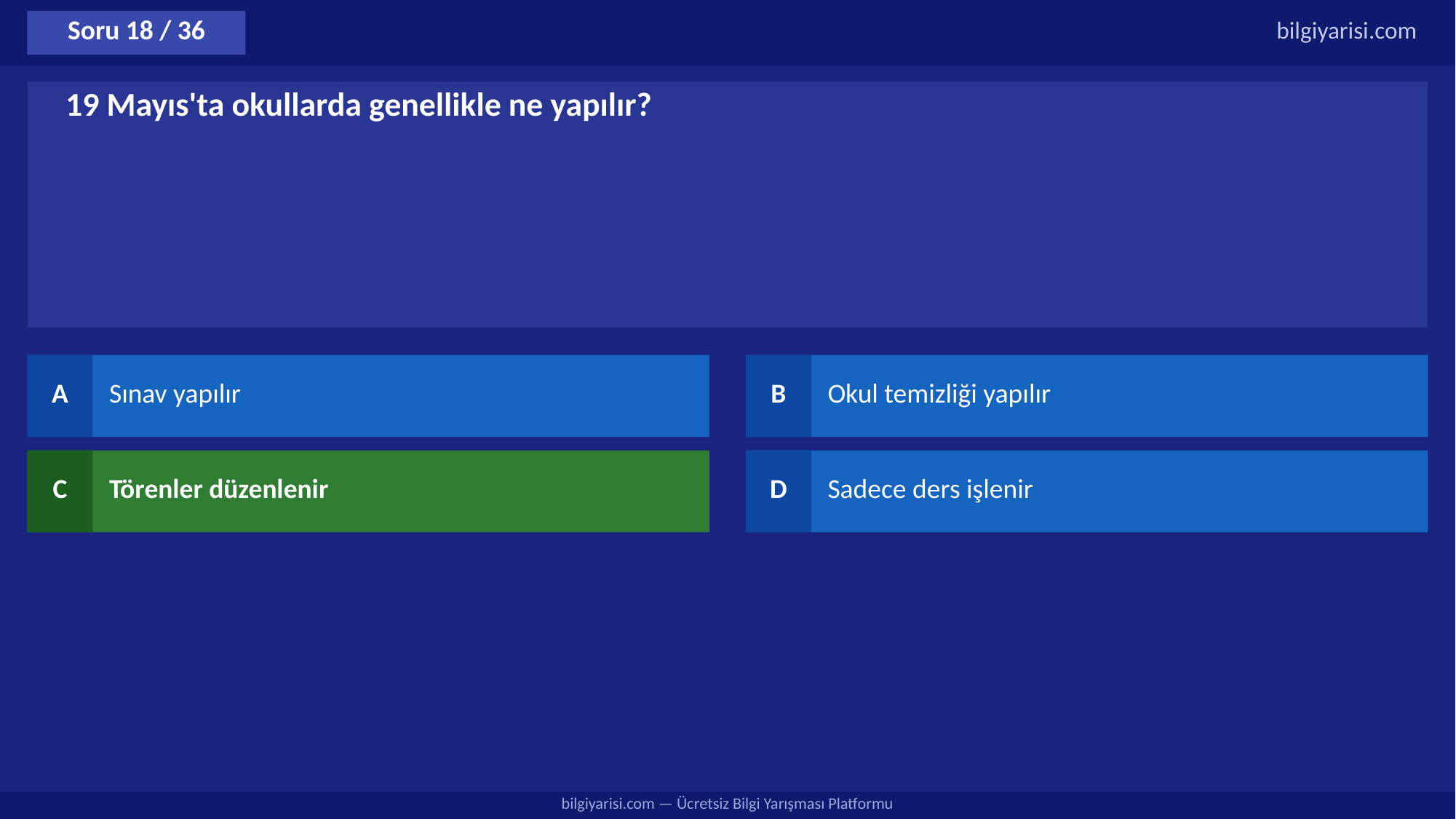

Soru 18 / 36
bilgiyarisi.com

19 Mayıs'ta okullarda genellikle ne yapılır?

A
Sınav yapılır

B
Okul temizliği yapılır

C
Törenler düzenlenir

D
Sadece ders işlenir
bilgiyarisi.com — Ücretsiz Bilgi Yarışması Platformu